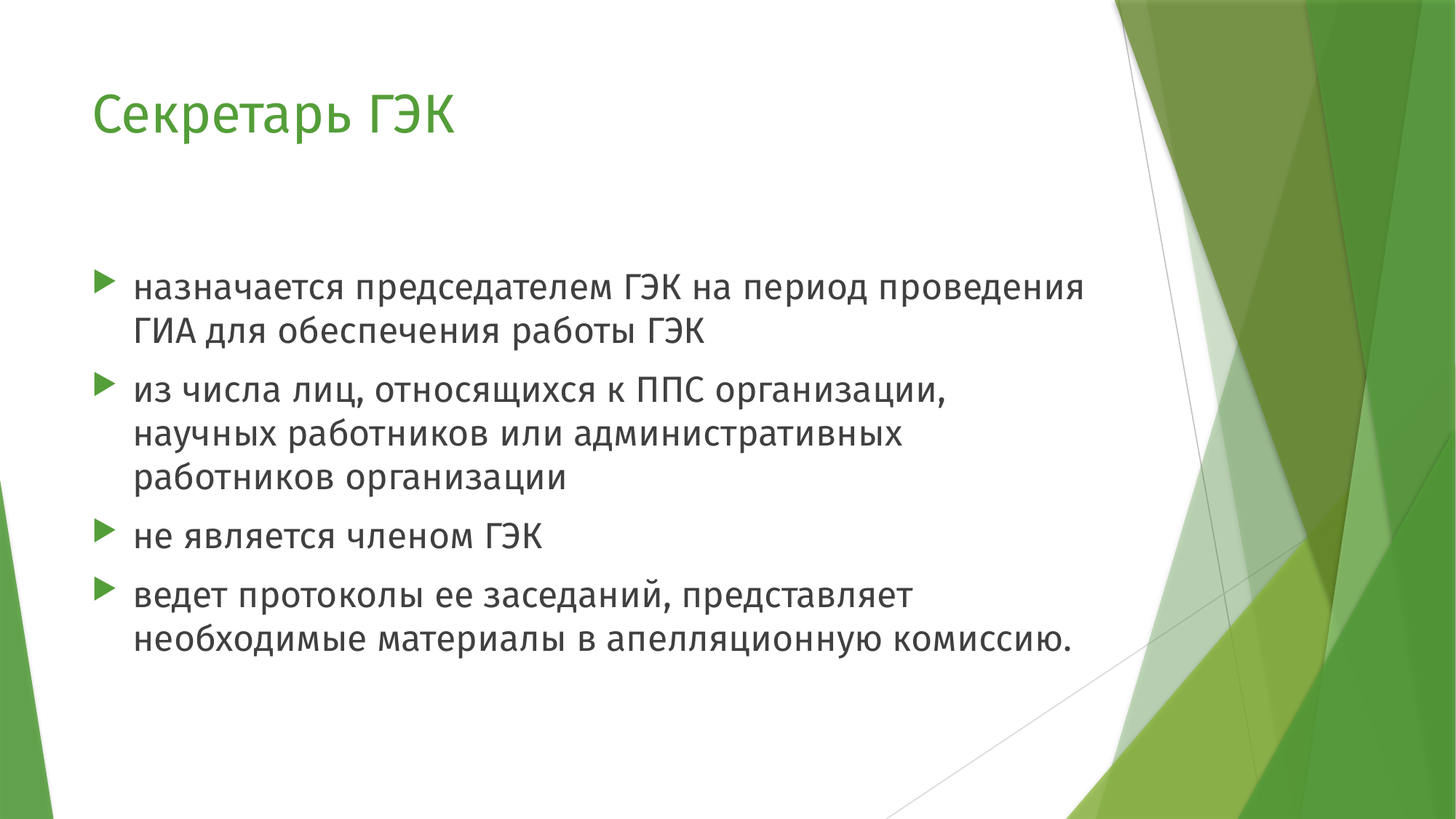

# Секретарь ГЭК
назначается председателем ГЭК на период проведения ГИА для обеспечения работы ГЭК
из числа лиц, относящихся к ППС организации, научных работников или административных работников организации
не является членом ГЭК
ведет протоколы ее заседаний, представляет необходимые материалы в апелляционную комиссию.